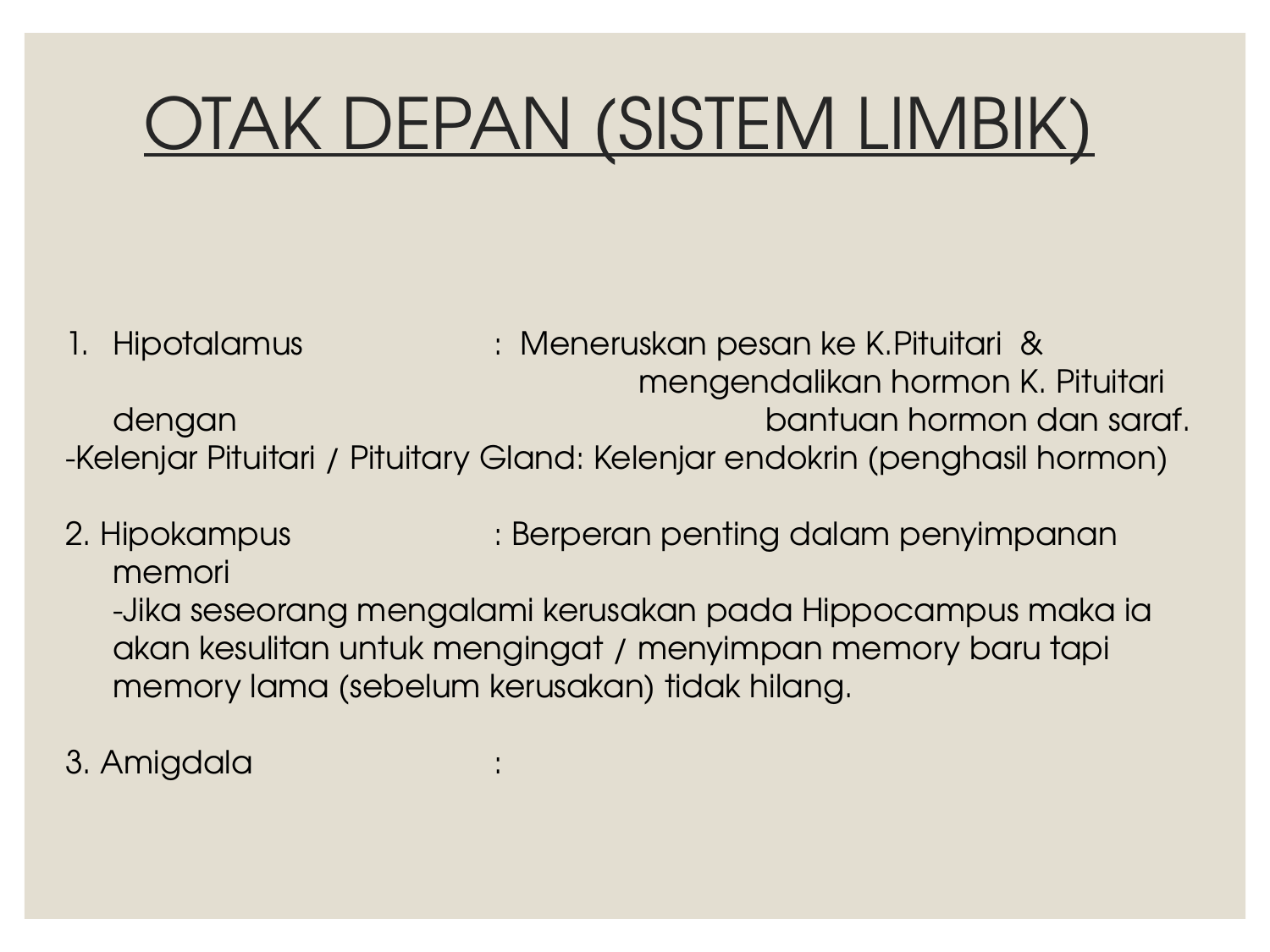

# OTAK DEPAN (SISTEM LIMBIK)
Hipotalamus		:  Meneruskan pesan ke K.Pituitari  & 					  mengendalikan hormon K. Pituitari dengan 				  bantuan hormon dan saraf.
-Kelenjar Pituitari / Pituitary Gland: Kelenjar endokrin (penghasil hormon)

2. Hipokampus		: Berperan penting dalam penyimpanan memori
	-Jika seseorang mengalami kerusakan pada Hippocampus maka ia akan kesulitan untuk mengingat / menyimpan memory baru tapi memory lama (sebelum kerusakan) tidak hilang.

3. Amigdala		: